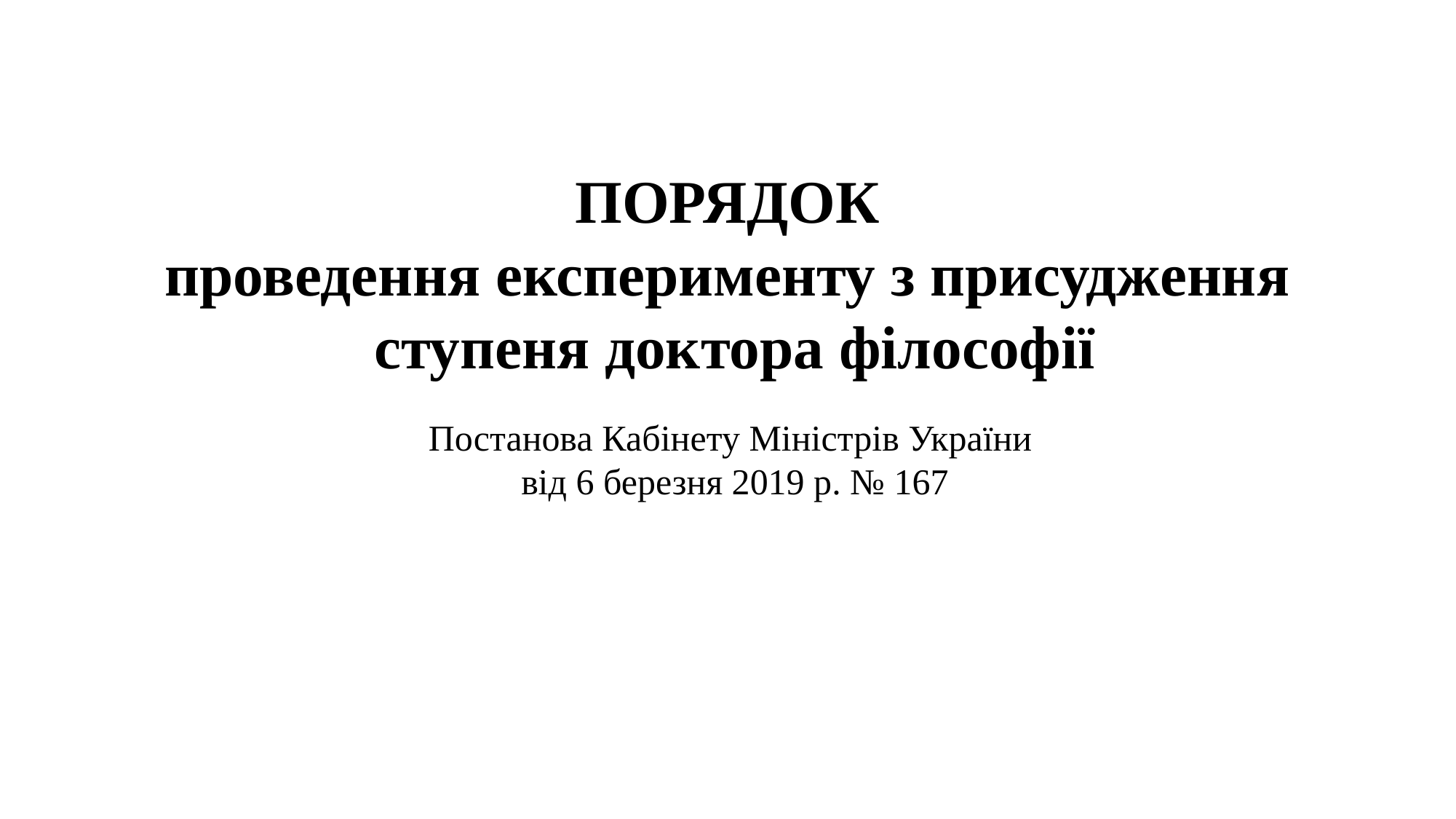

ПОРЯДОК 
проведення експерименту з присудження
ступеня доктора філософії
Постанова Кабінету Міністрів України
від 6 березня 2019 р. № 167